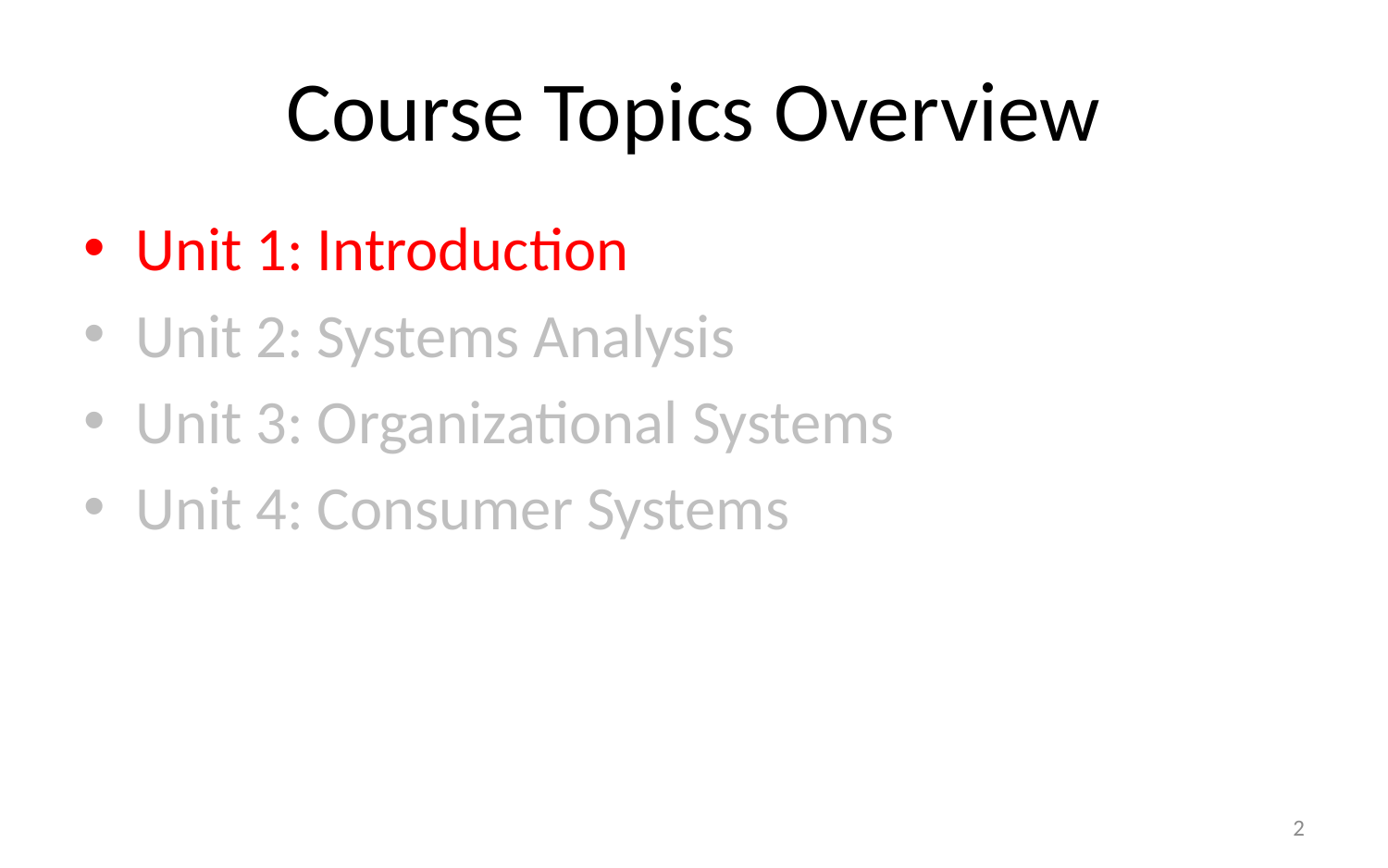

# Course Topics Overview
Unit 1: Introduction
Unit 2: Systems Analysis
Unit 3: Organizational Systems
Unit 4: Consumer Systems
2